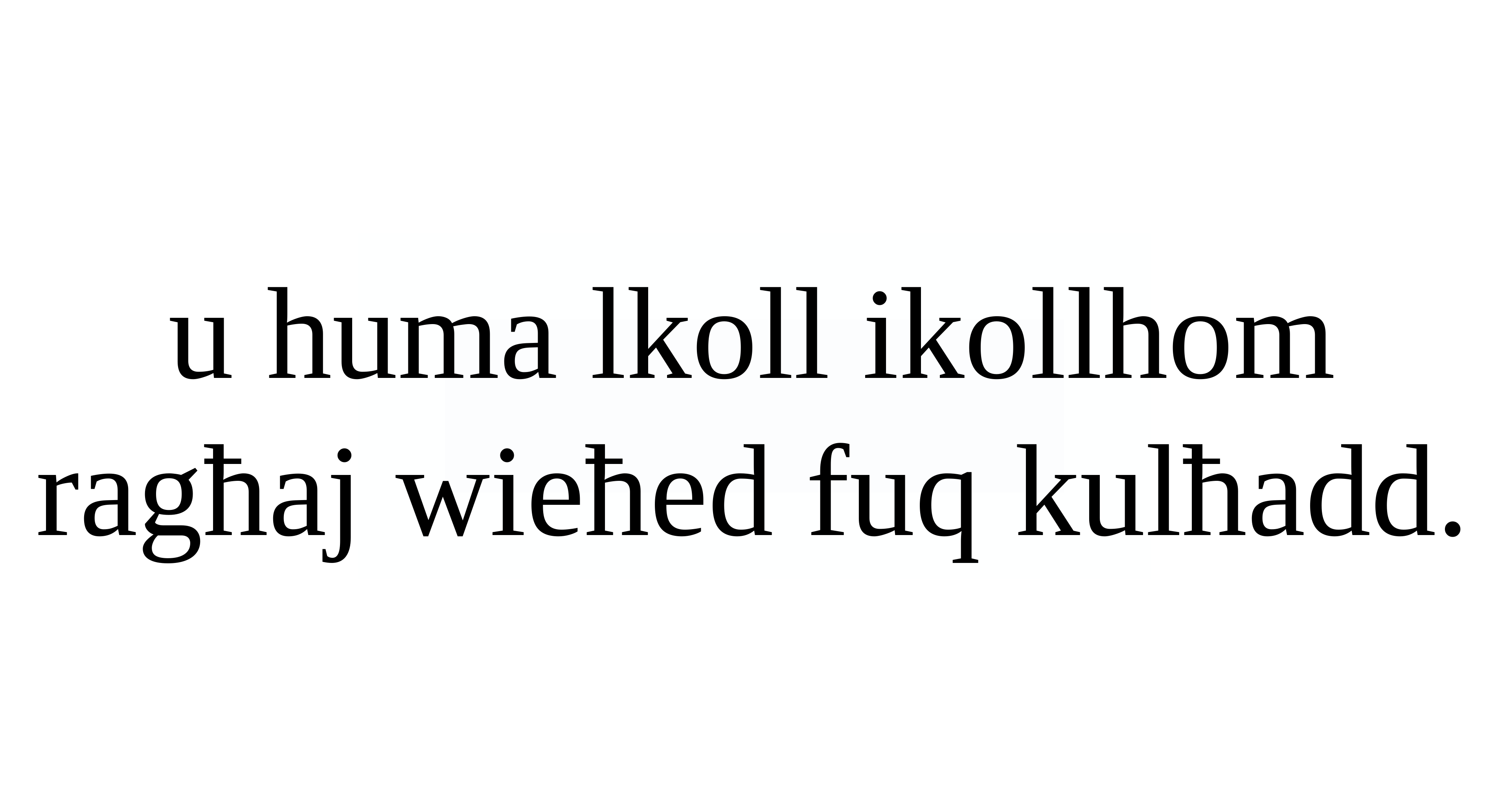

u huma lkoll ikollhom ragħaj wieħed fuq kulħadd.